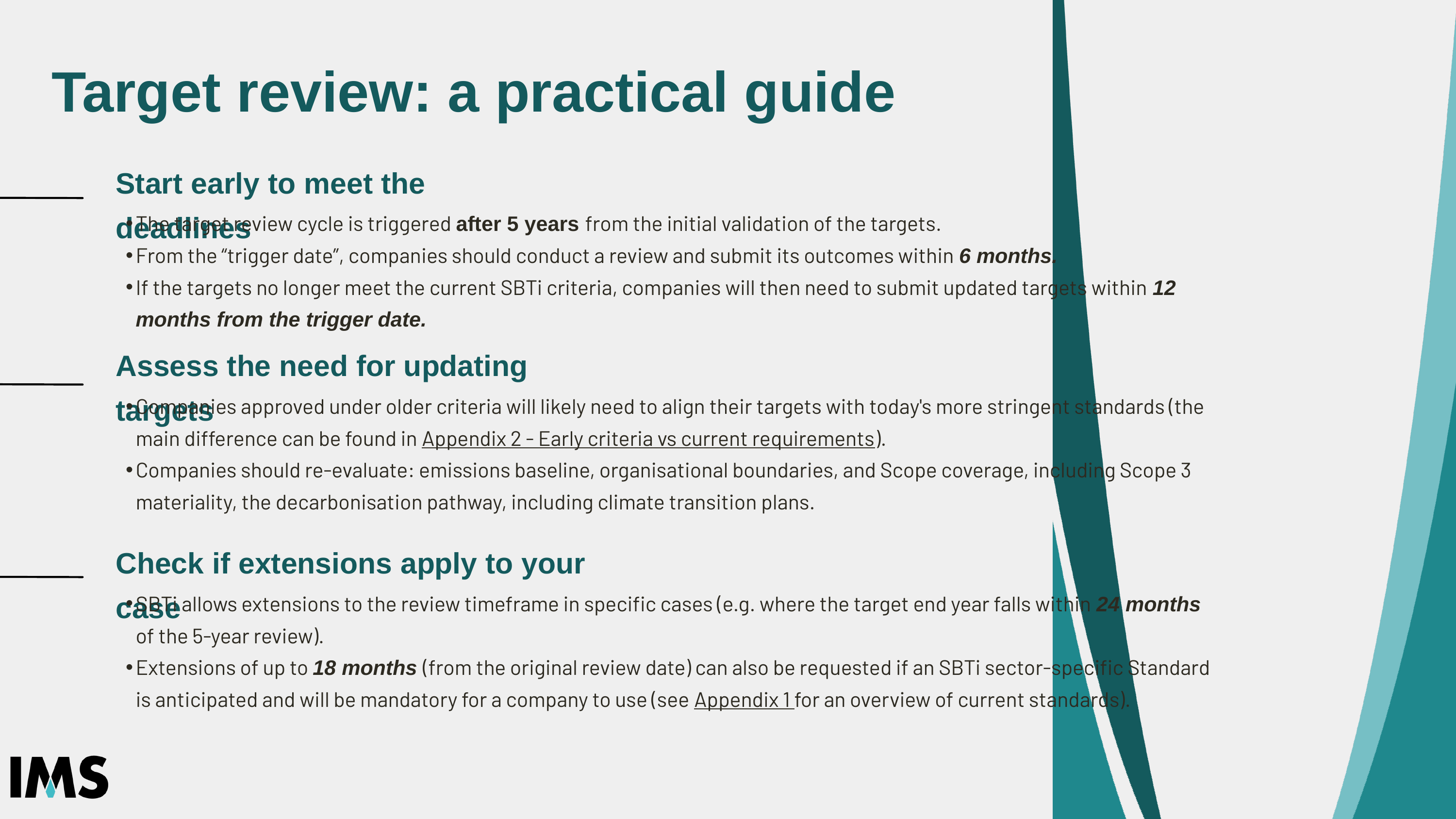

Target review: a practical guide
Start early to meet the deadlines

The target review cycle is triggered after 5 years from the initial validation of the targets.
From the “trigger date”, companies should conduct a review and submit its outcomes within 6 months.
If the targets no longer meet the current SBTi criteria, companies will then need to submit updated targets within 12 months from the trigger date.

Assess the need for updating targets

Companies approved under older criteria will likely need to align their targets with today's more stringent standards (the main difference can be found in Appendix 2 - Early criteria vs current requirements).
Companies should re-evaluate: emissions baseline, organisational boundaries, and Scope coverage, including Scope 3 materiality, the decarbonisation pathway, including climate transition plans.
Check if extensions apply to your case

SBTi allows extensions to the review timeframe in specific cases (e.g. where the target end year falls within 24 months of the 5-year review).
Extensions of up to 18 months (from the original review date) can also be requested if an SBTi sector-specific Standard is anticipated and will be mandatory for a company to use (see Appendix 1 for an overview of current standards).